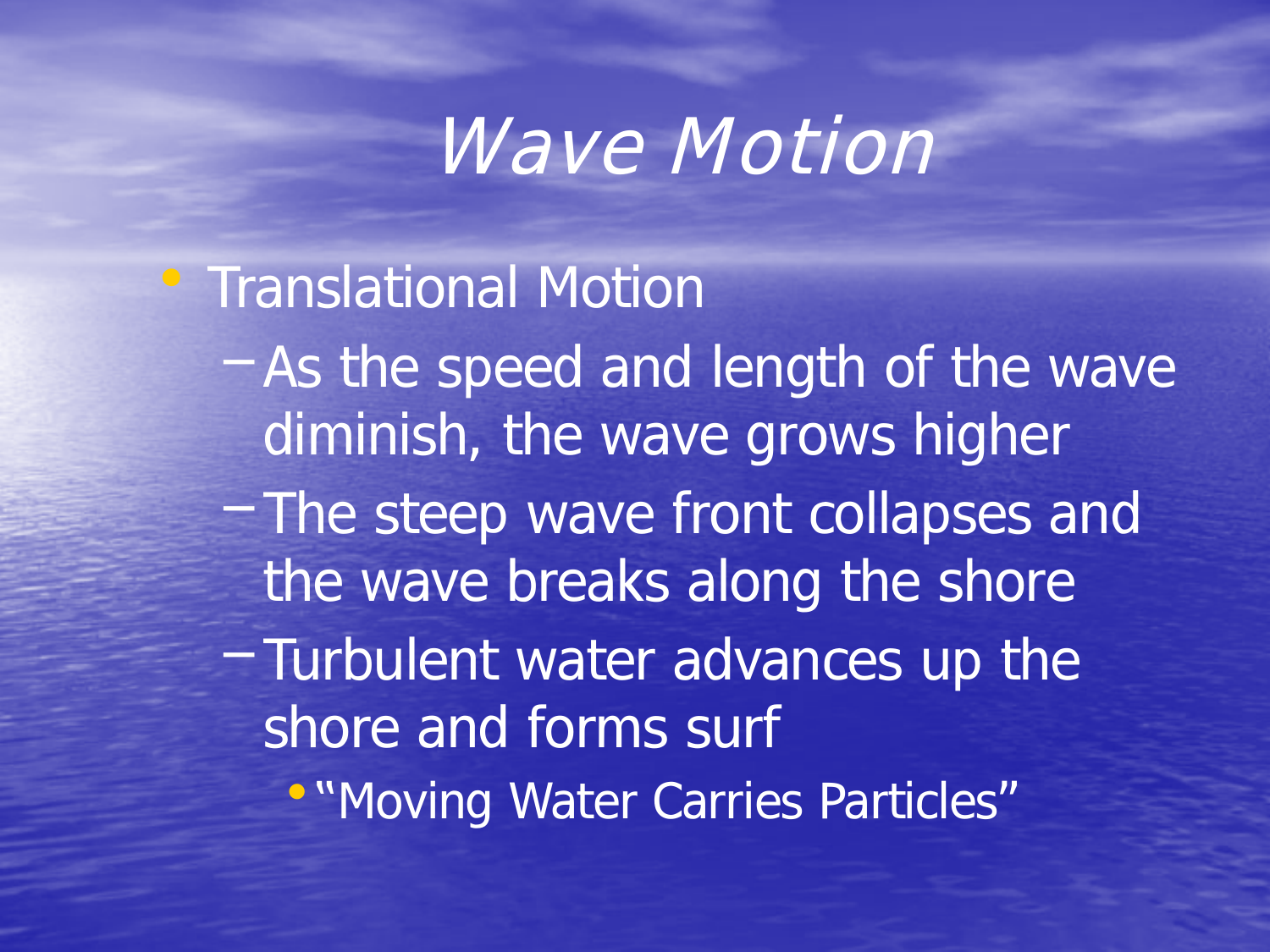

# Wave Motion
Translational Motion
As the speed and length of the wave diminish, the wave grows higher
The steep wave front collapses and the wave breaks along the shore
Turbulent water advances up the shore and forms surf
“Moving Water Carries Particles”